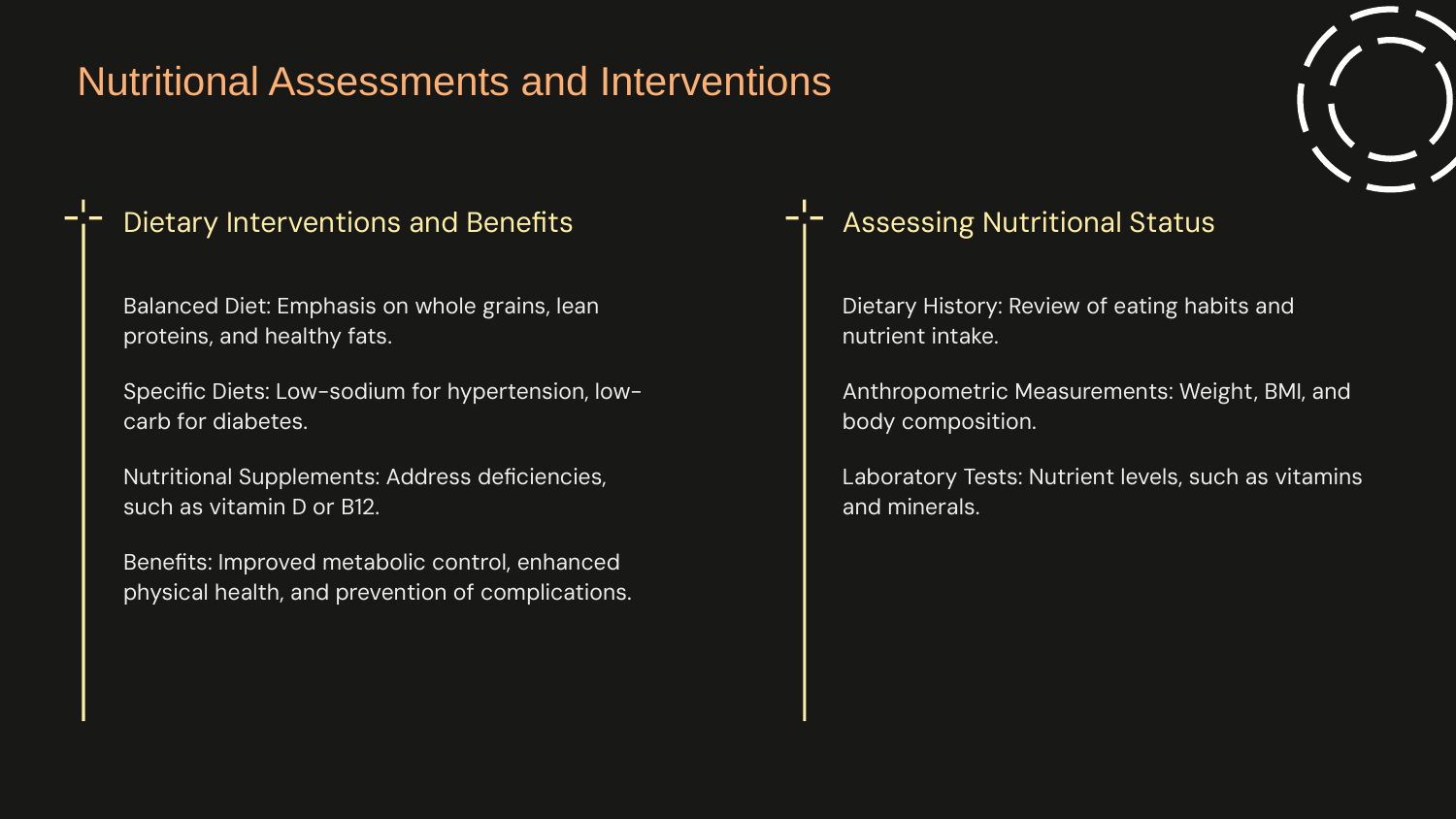

# Nutritional Assessments and Interventions
Dietary Interventions and Benefits
Assessing Nutritional Status
Balanced Diet: Emphasis on whole grains, lean proteins, and healthy fats.
Specific Diets: Low-sodium for hypertension, low-carb for diabetes.
Nutritional Supplements: Address deficiencies, such as vitamin D or B12.
Benefits: Improved metabolic control, enhanced physical health, and prevention of complications.
Dietary History: Review of eating habits and nutrient intake.
Anthropometric Measurements: Weight, BMI, and body composition.
Laboratory Tests: Nutrient levels, such as vitamins and minerals.